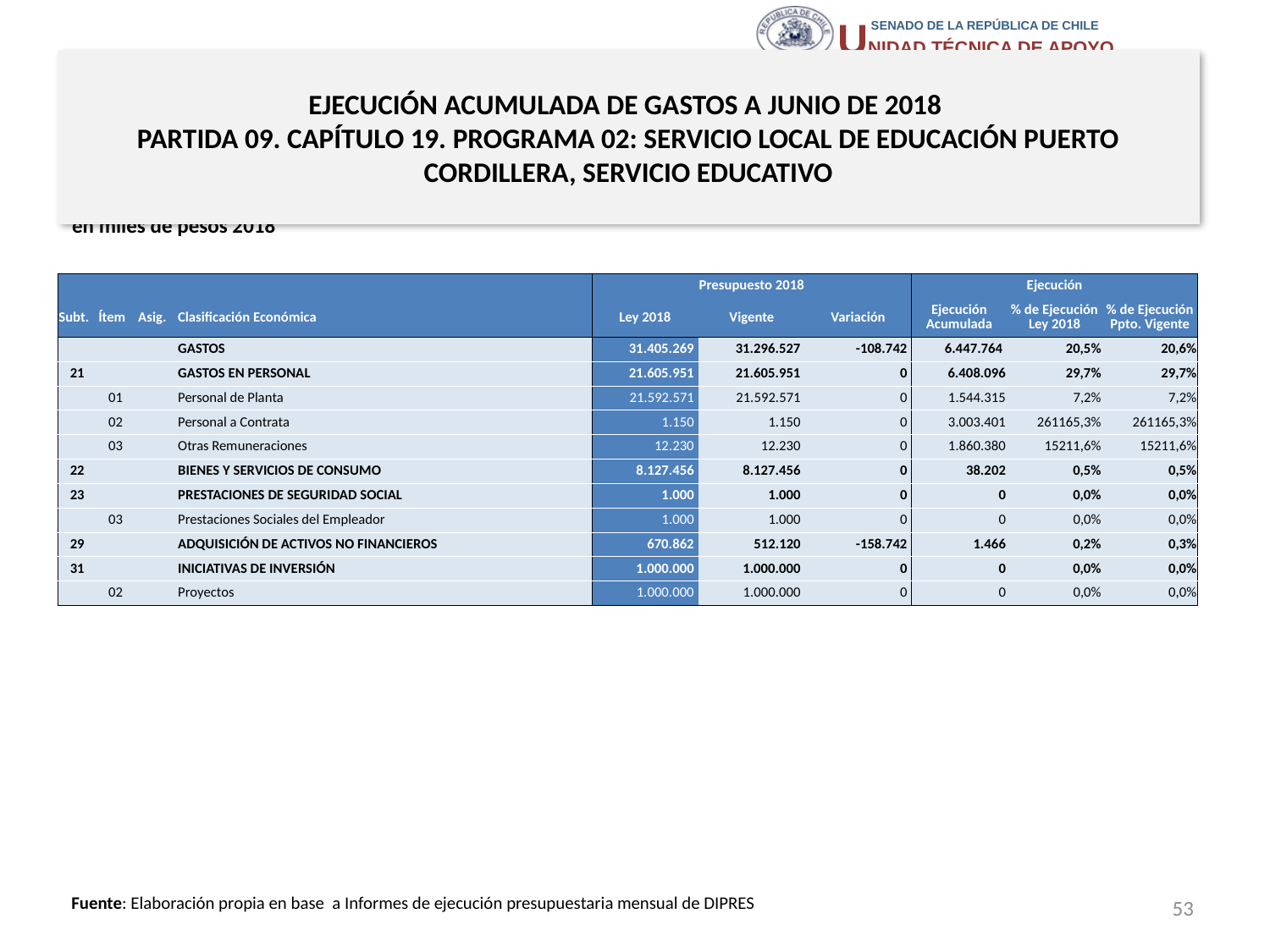

# EJECUCIÓN ACUMULADA DE GASTOS A JUNIO DE 2018 PARTIDA 09. CAPÍTULO 19. PROGRAMA 02: SERVICIO LOCAL DE EDUCACIÓN PUERTO CORDILLERA, SERVICIO EDUCATIVO
en miles de pesos 2018
|  |  |  |  | Presupuesto 2018 |  |  | Ejecución |  |  |
| --- | --- | --- | --- | --- | --- | --- | --- | --- | --- |
| Subt. | Ítem | Asig. | Clasificación Económica | Ley 2018 | Vigente | Variación | Ejecución Acumulada | % de Ejecución Ley 2018 | % de Ejecución Ppto. Vigente |
|  |  |  | GASTOS | 31.405.269 | 31.296.527 | -108.742 | 6.447.764 | 20,5% | 20,6% |
| 21 |  |  | GASTOS EN PERSONAL | 21.605.951 | 21.605.951 | 0 | 6.408.096 | 29,7% | 29,7% |
|  | 01 |  | Personal de Planta | 21.592.571 | 21.592.571 | 0 | 1.544.315 | 7,2% | 7,2% |
|  | 02 |  | Personal a Contrata | 1.150 | 1.150 | 0 | 3.003.401 | 261165,3% | 261165,3% |
|  | 03 |  | Otras Remuneraciones | 12.230 | 12.230 | 0 | 1.860.380 | 15211,6% | 15211,6% |
| 22 |  |  | BIENES Y SERVICIOS DE CONSUMO | 8.127.456 | 8.127.456 | 0 | 38.202 | 0,5% | 0,5% |
| 23 |  |  | PRESTACIONES DE SEGURIDAD SOCIAL | 1.000 | 1.000 | 0 | 0 | 0,0% | 0,0% |
|  | 03 |  | Prestaciones Sociales del Empleador | 1.000 | 1.000 | 0 | 0 | 0,0% | 0,0% |
| 29 |  |  | ADQUISICIÓN DE ACTIVOS NO FINANCIEROS | 670.862 | 512.120 | -158.742 | 1.466 | 0,2% | 0,3% |
| 31 |  |  | INICIATIVAS DE INVERSIÓN | 1.000.000 | 1.000.000 | 0 | 0 | 0,0% | 0,0% |
|  | 02 |  | Proyectos | 1.000.000 | 1.000.000 | 0 | 0 | 0,0% | 0,0% |
53